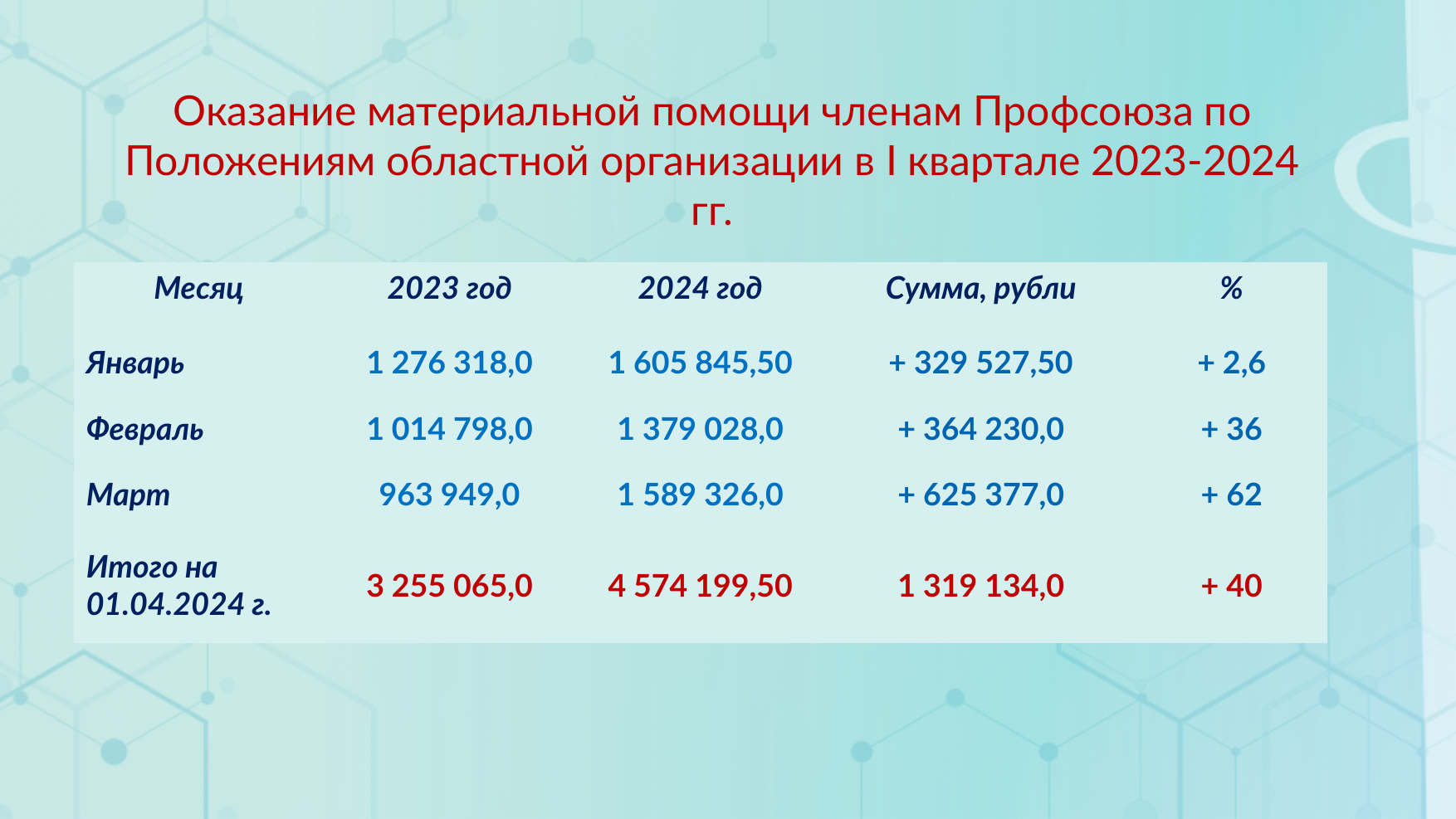

Оказание материальной помощи членам Профсоюза по Положениям областной организации в I квартале 2023-2024 гг.
| Месяц | 2023 год | 2024 год | Сумма, рубли | % |
| --- | --- | --- | --- | --- |
| Январь | 1 276 318,0 | 1 605 845,50 | + 329 527,50 | + 2,6 |
| Февраль | 1 014 798,0 | 1 379 028,0 | + 364 230,0 | + 36 |
| Март | 963 949,0 | 1 589 326,0 | + 625 377,0 | + 62 |
| Итого на 01.04.2024 г. | 3 255 065,0 | 4 574 199,50 | 1 319 134,0 | + 40 |